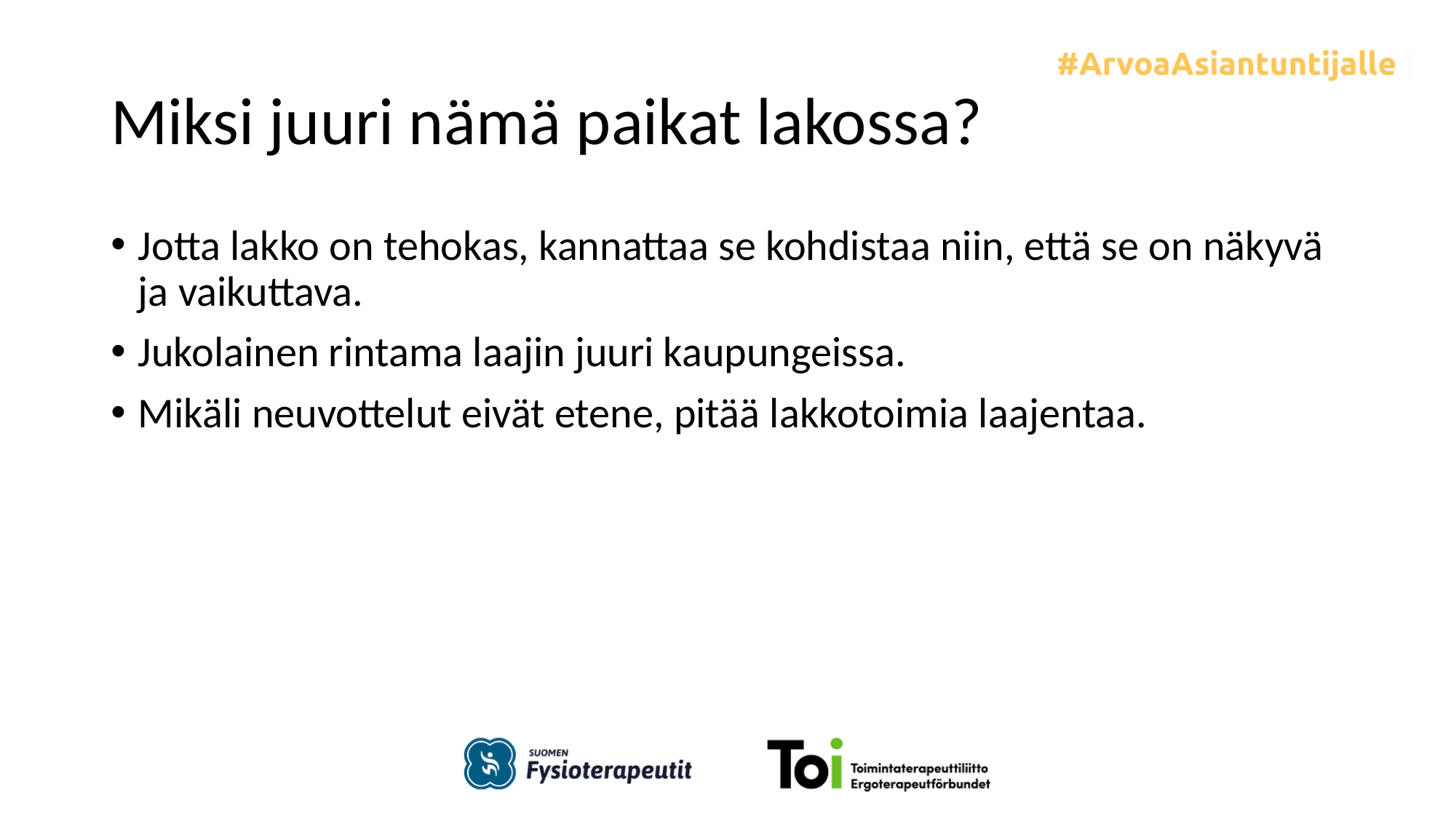

# Miksi juuri nämä paikat lakossa?
Jotta lakko on tehokas, kannattaa se kohdistaa niin, että se on näkyvä ja vaikuttava.
Jukolainen rintama laajin juuri kaupungeissa.
Mikäli neuvottelut eivät etene, pitää lakkotoimia laajentaa.